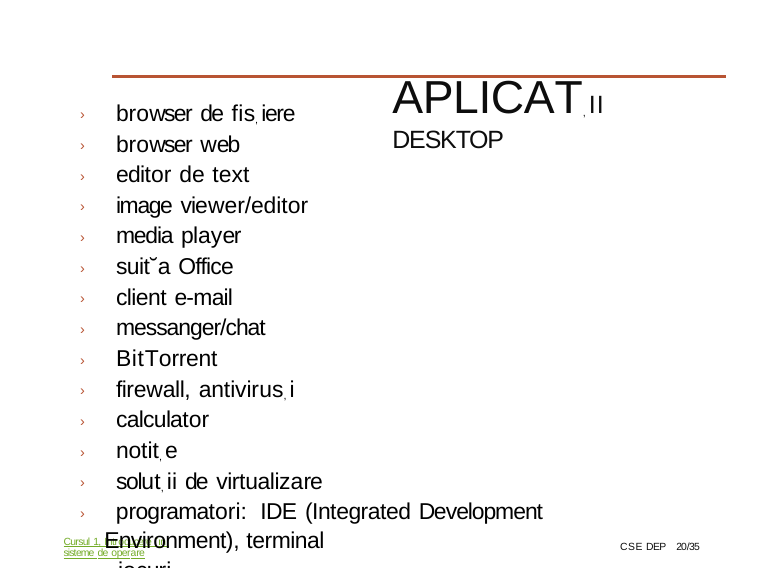

# Aplicat, ii desktop

›  browser de fis, iere
›  browser web
›  editor de text
›  image viewer/editor
›  media player
›  suit˘a Office
›  client e-mail
›  messanger/chat
›  BitTorrent
›  firewall, antivirus, i
›  calculator
›  notit, e
›  solut, ii de virtualizare
›  programatori:  IDE (Integrated Development Environment), terminal
 	›  jocuri
Cursul 1, Introducere ˆın sisteme de operare
CSE Dep
20/35